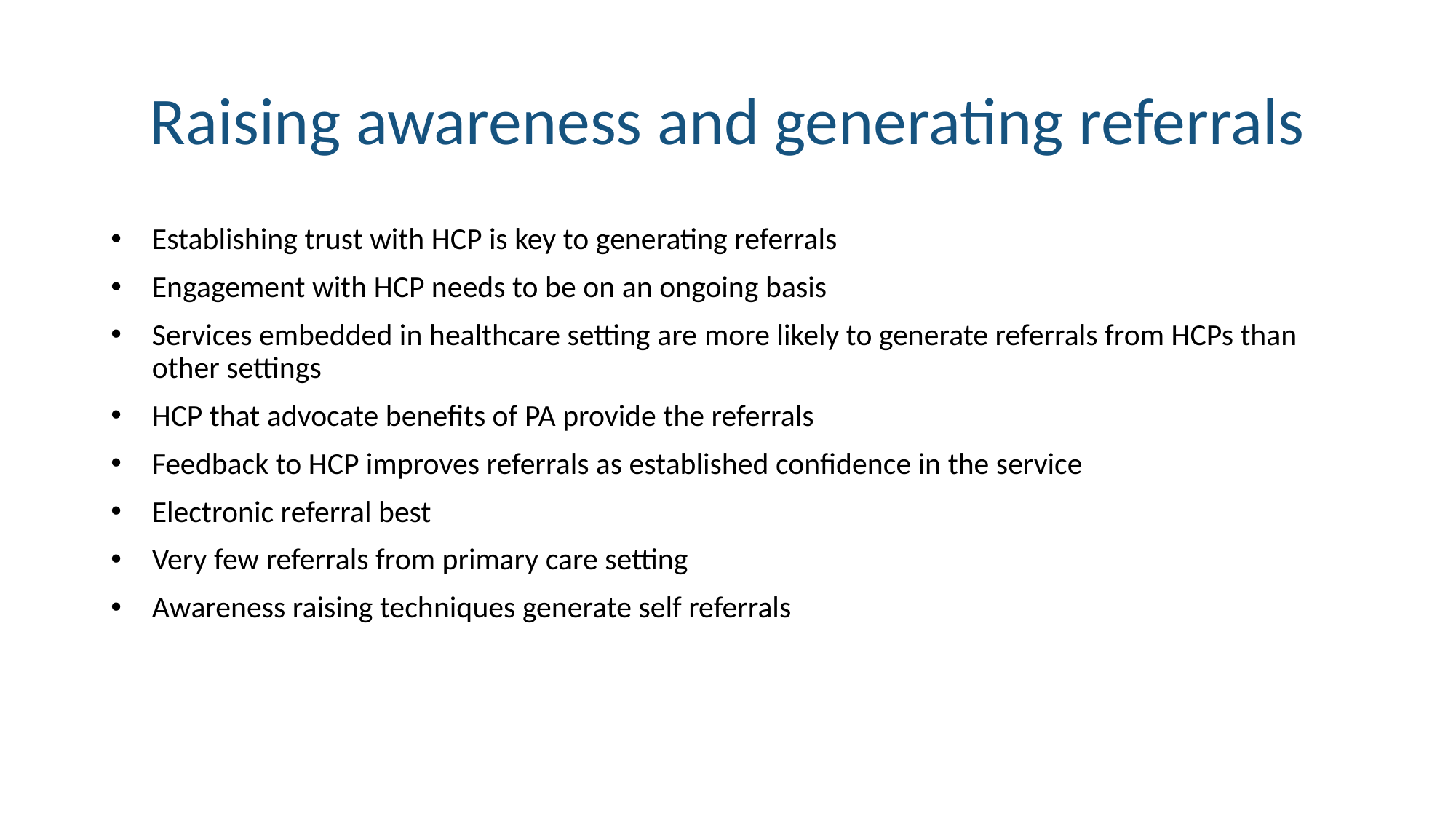

# Raising awareness and generating referrals
  Establishing trust with HCP is key to generating referrals
Engagement with HCP needs to be on an ongoing basis
Services embedded in healthcare setting are more likely to generate referrals from HCPs than other settings
HCP that advocate benefits of PA provide the referrals
Feedback to HCP improves referrals as established confidence in the service
Electronic referral best
Very few referrals from primary care setting
Awareness raising techniques generate self referrals